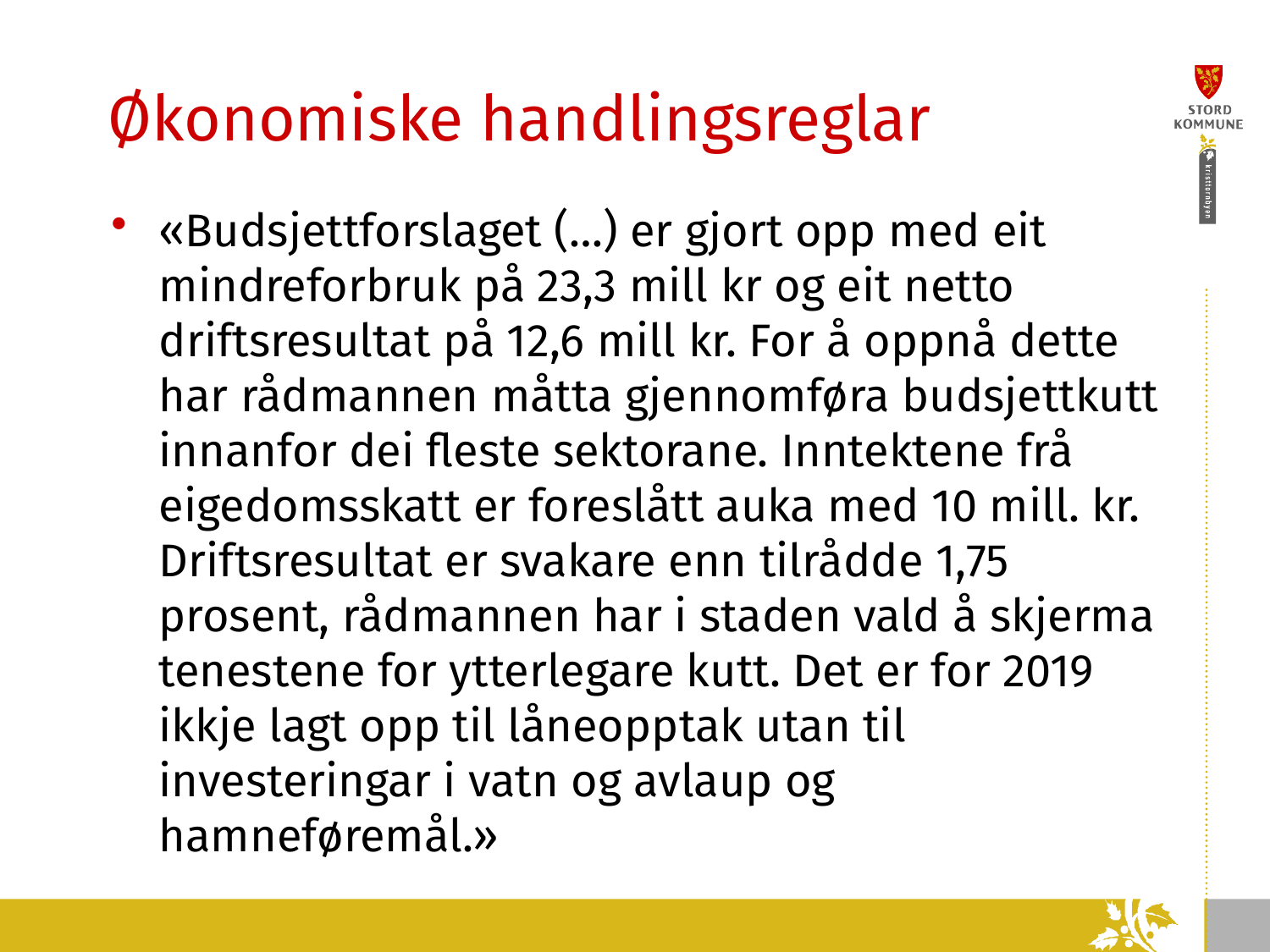

# Økonomiske handlingsreglar
«Budsjettforslaget (…) er gjort opp med eit mindreforbruk på 23,3 mill kr og eit netto driftsresultat på 12,6 mill kr. For å oppnå dette har rådmannen måtta gjennomføra budsjettkutt innanfor dei fleste sektorane. Inntektene frå eigedomsskatt er foreslått auka med 10 mill. kr. Driftsresultat er svakare enn tilrådde 1,75 prosent, rådmannen har i staden vald å skjerma tenestene for ytterlegare kutt. Det er for 2019 ikkje lagt opp til låneopptak utan til investeringar i vatn og avlaup og hamneføremål.»